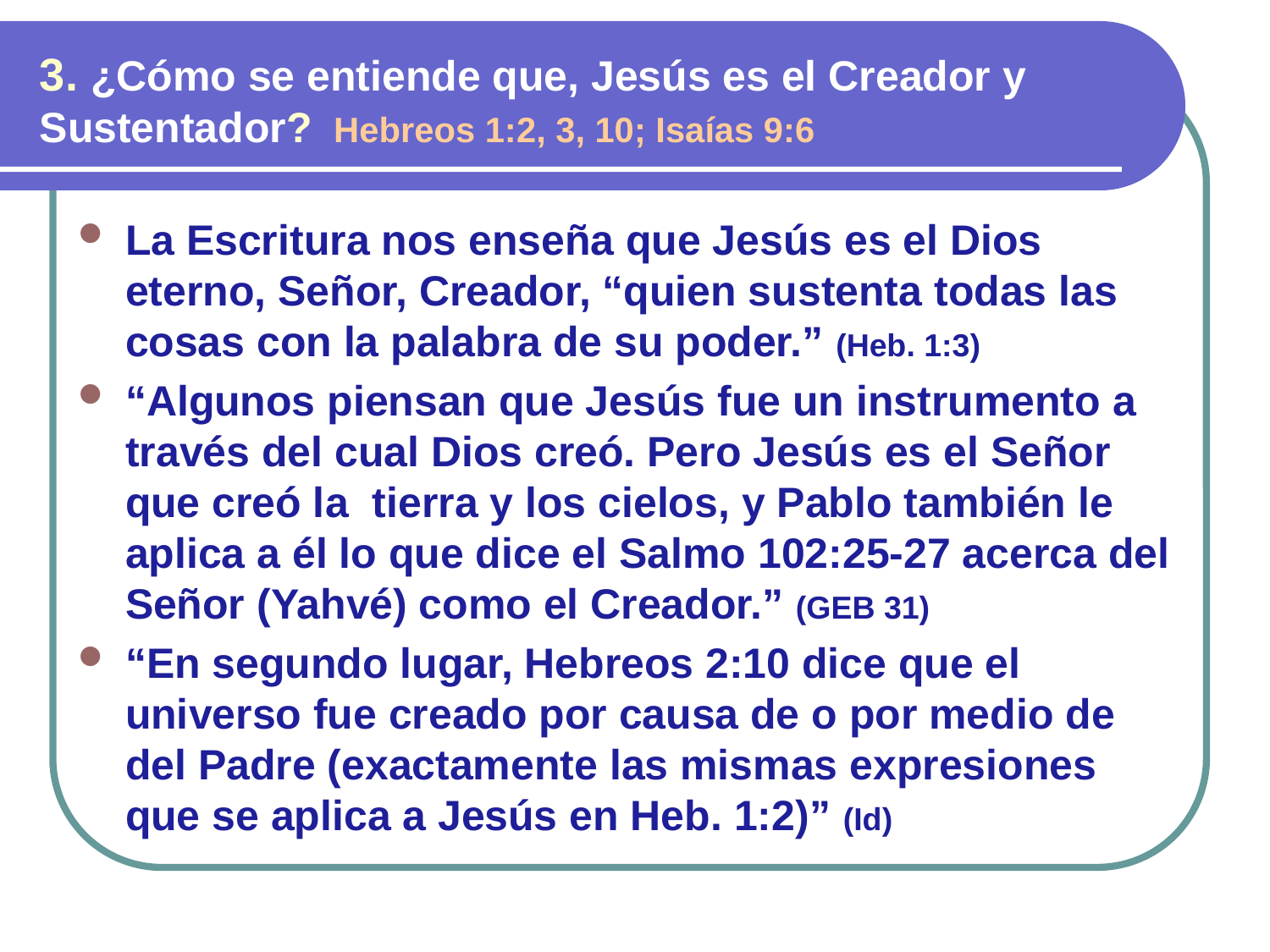

3. ¿Cómo se entiende que, Jesús es el Creador y Sustentador?  Hebreos 1:2, 3, 10; Isaías 9:6
La Escritura nos enseña que Jesús es el Dios eterno, Señor, Creador, “quien sustenta todas las cosas con la palabra de su poder.” (Heb. 1:3)
“Algunos piensan que Jesús fue un instrumento a través del cual Dios creó. Pero Jesús es el Señor que creó la  tierra y los cielos, y Pablo también le aplica a él lo que dice el Salmo 102:25-27 acerca del Señor (Yahvé) como el Creador.” (GEB 31)
“En segundo lugar, Hebreos 2:10 dice que el universo fue creado por causa de o por medio de del Padre (exactamente las mismas expresiones que se aplica a Jesús en Heb. 1:2)” (Id)